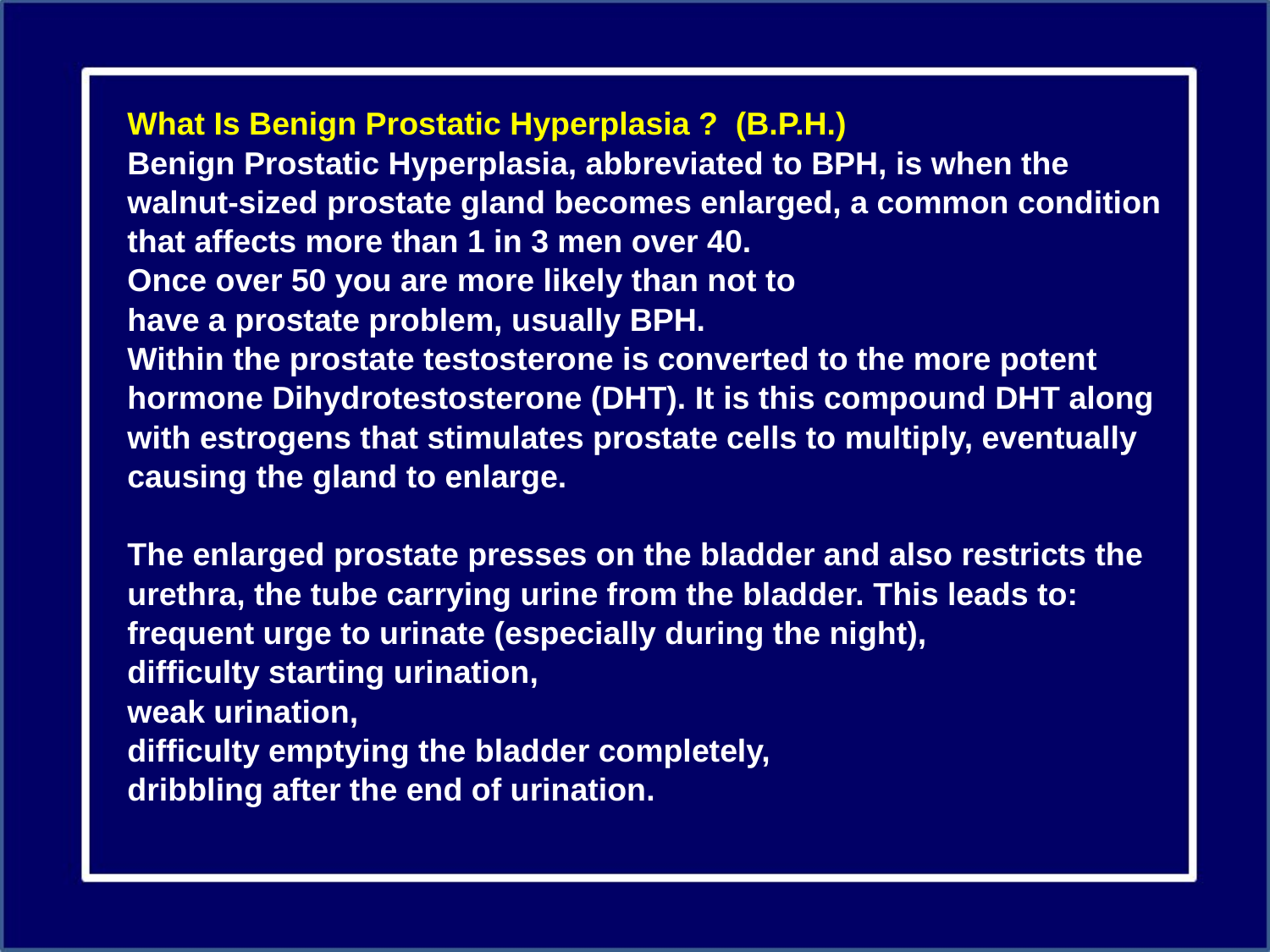

What Is Benign Prostatic Hyperplasia ?  (B.P.H.)
Benign Prostatic Hyperplasia, abbreviated to BPH, is when the walnut-sized prostate gland becomes enlarged, a common condition that affects more than 1 in 3 men over 40.
Once over 50 you are more likely than not to 
have a prostate problem, usually BPH.
Within the prostate testosterone is converted to the more potent hormone Dihydrotestosterone (DHT). It is this compound DHT along with estrogens that stimulates prostate cells to multiply, eventually causing the gland to enlarge.
The enlarged prostate presses on the bladder and also restricts the urethra, the tube carrying urine from the bladder. This leads to:
frequent urge to urinate (especially during the night),
difficulty starting urination,
weak urination,
difficulty emptying the bladder completely,
dribbling after the end of urination.